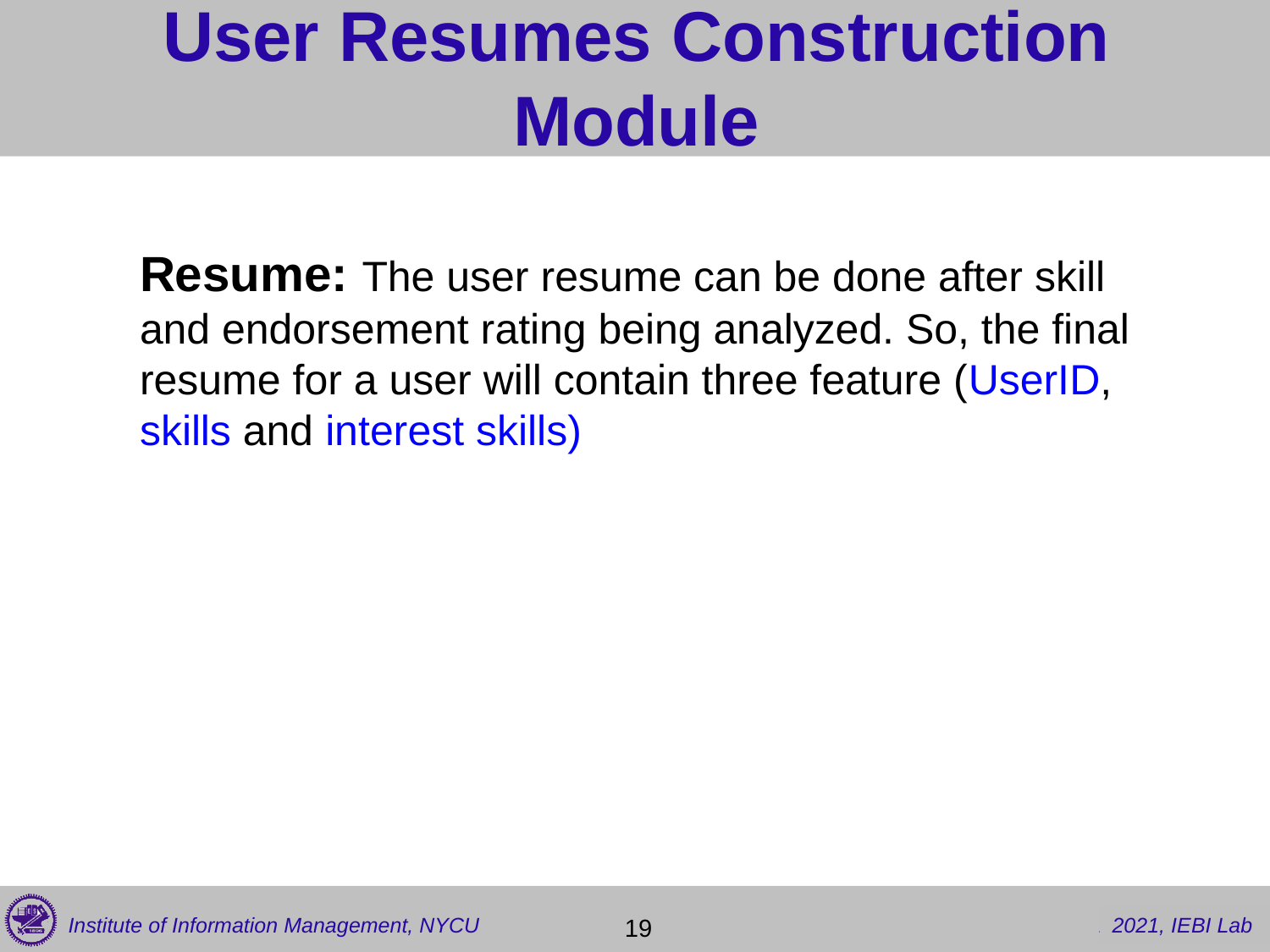

# User Resumes Construction Module
Resume: The user resume can be done after skill and endorsement rating being analyzed. So, the final resume for a user will contain three feature (UserID, skills and interest skills)
   19